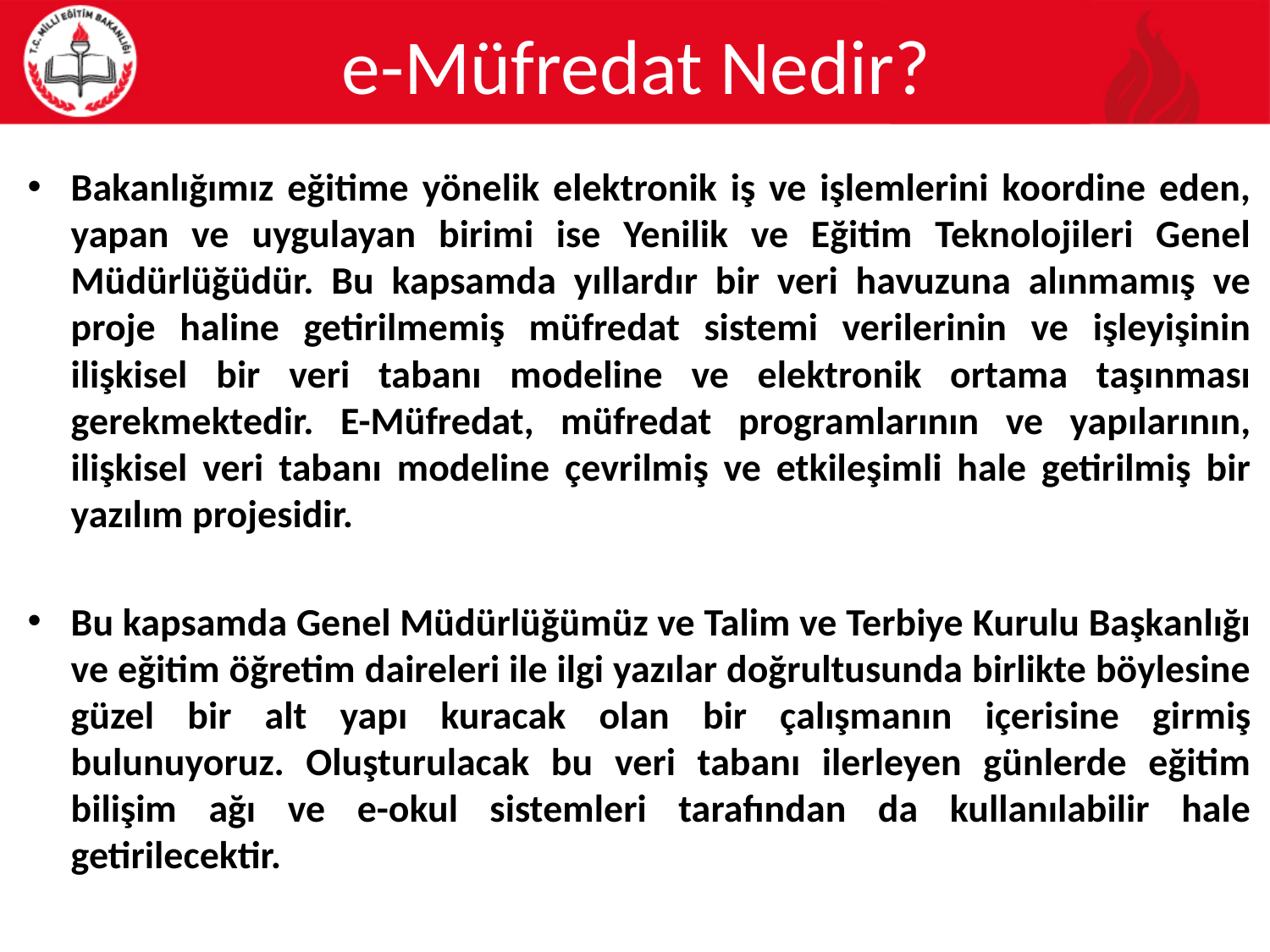

# e-Müfredat Nedir?
Bakanlığımız eğitime yönelik elektronik iş ve işlemlerini koordine eden, yapan ve uygulayan birimi ise Yenilik ve Eğitim Teknolojileri Genel Müdürlüğüdür. Bu kapsamda yıllardır bir veri havuzuna alınmamış ve proje haline getirilmemiş müfredat sistemi verilerinin ve işleyişinin ilişkisel bir veri tabanı modeline ve elektronik ortama taşınması gerekmektedir. E-Müfredat, müfredat programlarının ve yapılarının, ilişkisel veri tabanı modeline çevrilmiş ve etkileşimli hale getirilmiş bir yazılım projesidir.

Bu kapsamda Genel Müdürlüğümüz ve Talim ve Terbiye Kurulu Başkanlığı ve eğitim öğretim daireleri ile ilgi yazılar doğrultusunda birlikte böylesine güzel bir alt yapı kuracak olan bir çalışmanın içerisine girmiş bulunuyoruz. Oluşturulacak bu veri tabanı ilerleyen günlerde eğitim bilişim ağı ve e-okul sistemleri tarafından da kullanılabilir hale getirilecektir.